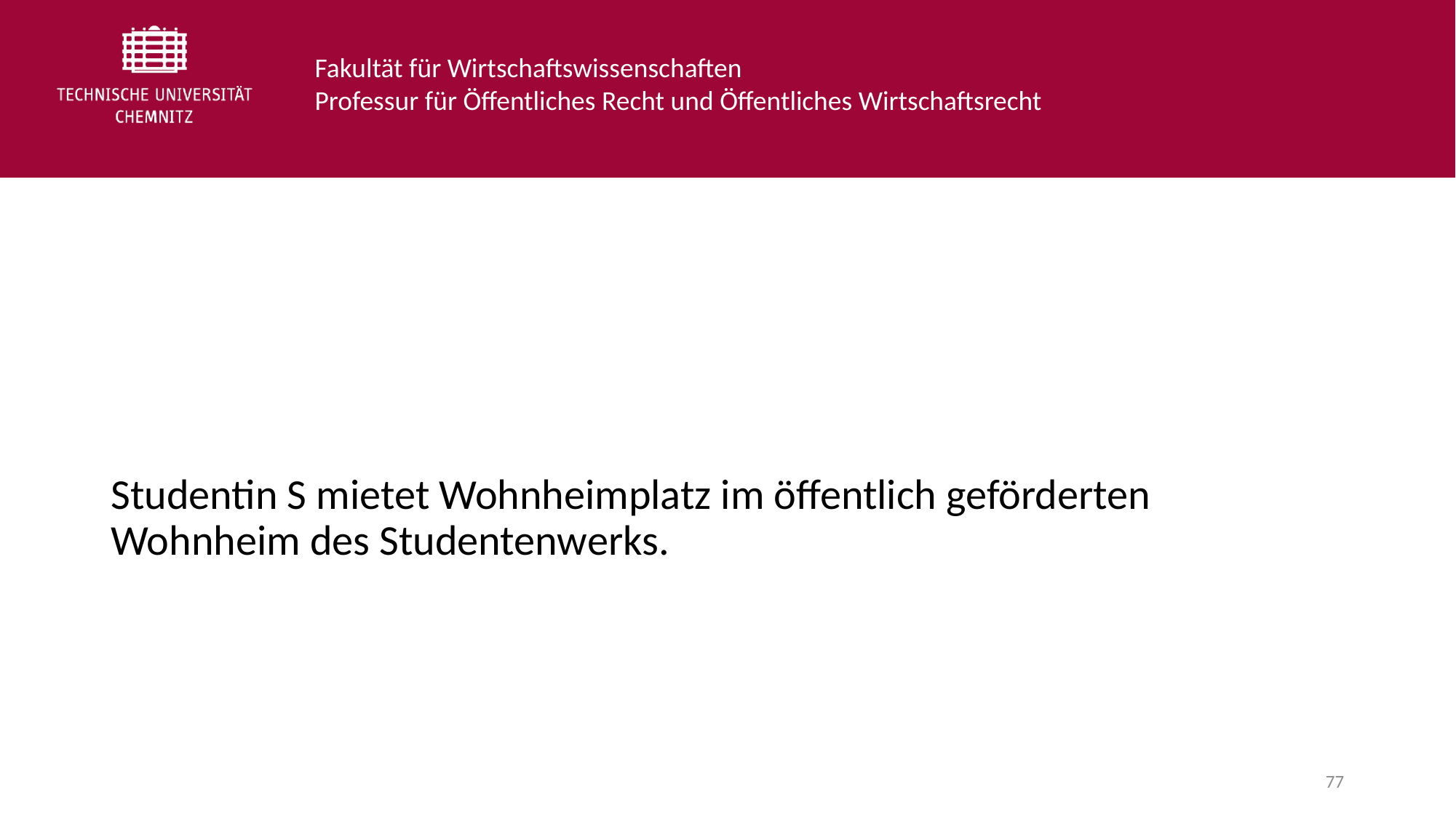

Studentin S mietet Wohnheimplatz im öffentlich geförderten Wohnheim des Studentenwerks.
77